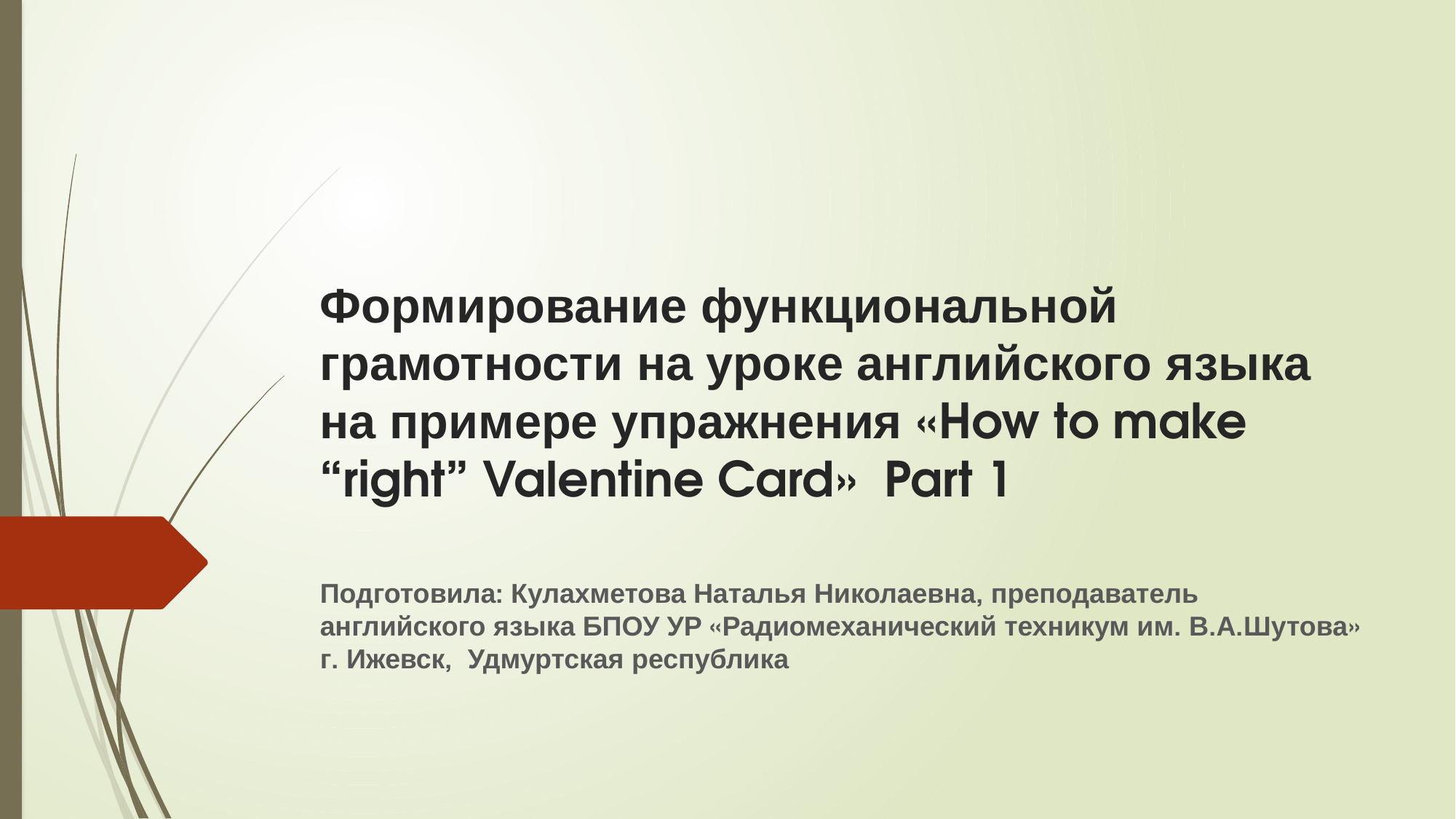

# Формирование функциональной грамотности на уроке английского языка на примере упражнения «How to make “right” Valentine Card»  Part 1
Подготовила: Кулахметова Наталья Николаевна, преподаватель английского языка БПОУ УР «Радиомеханический техникум им. В.А.Шутова» г. Ижевск,  Удмуртская республика